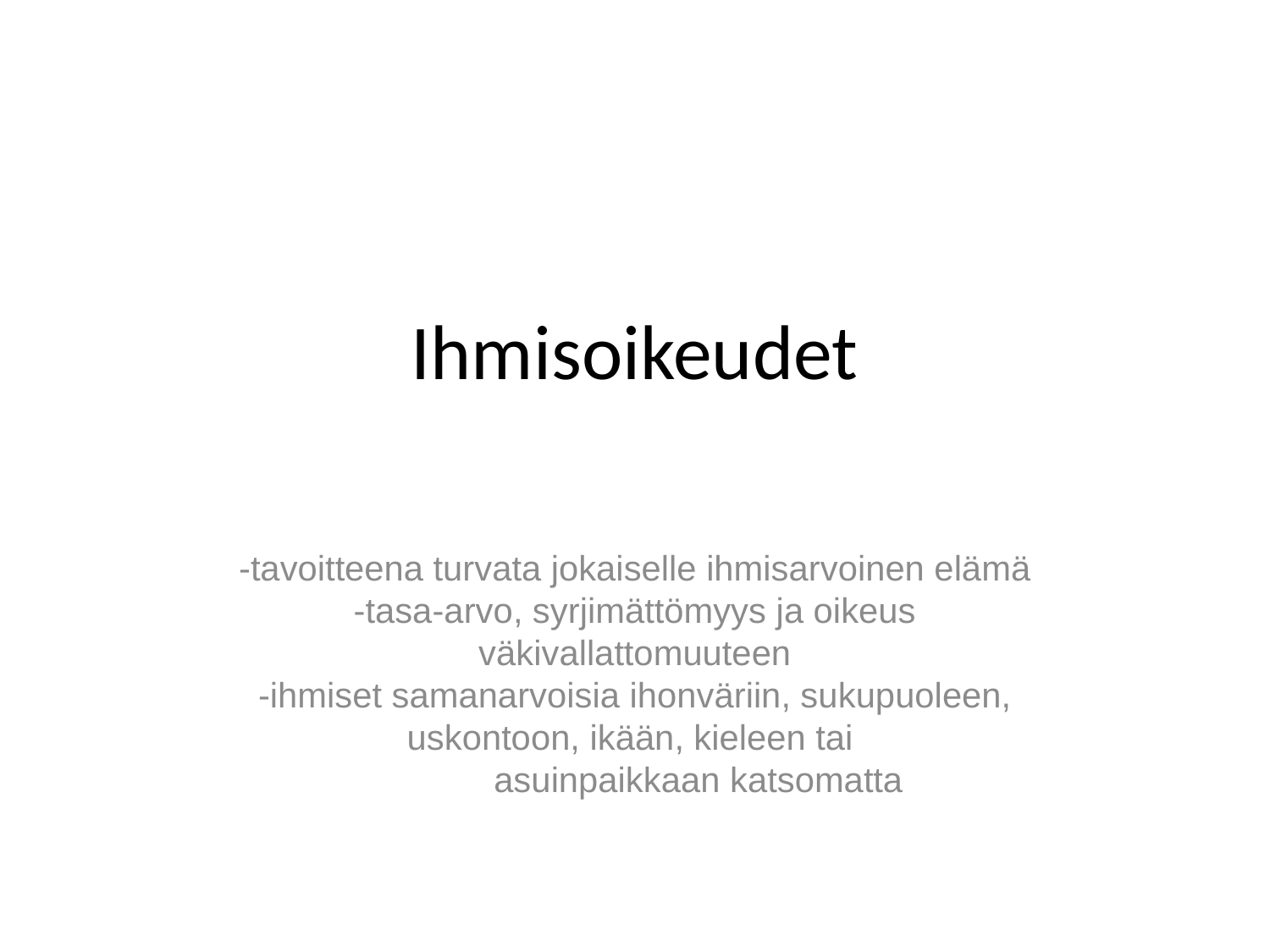

Ihmisoikeudet
-tavoitteena turvata jokaiselle ihmisarvoinen elämä
-tasa-arvo, syrjimättömyys ja oikeus väkivallattomuuteen
-ihmiset samanarvoisia ihonväriin, sukupuoleen, uskontoon, ikään, kieleen tai
	asuinpaikkaan katsomatta